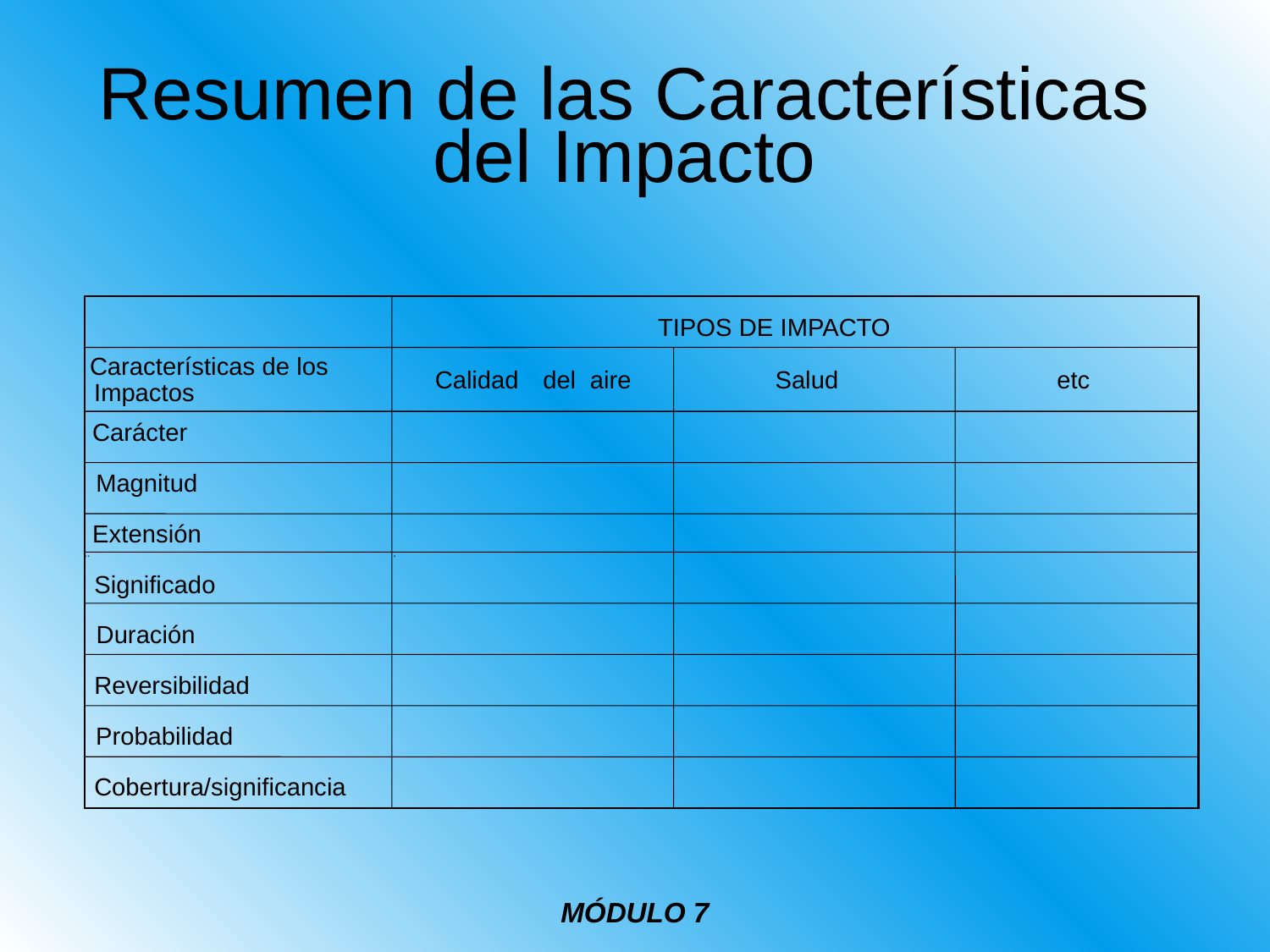

# Resumen de las Características del Impacto

TIPOS DE IMPACTO

Características de los
Calidad
del
aire
Salud
etc
Impactos

Carácter

Magnitud

Extensión

Significado

Duración

Reversibilidad

Probabilidad

Cobertura/significancia

MÓDULO 7